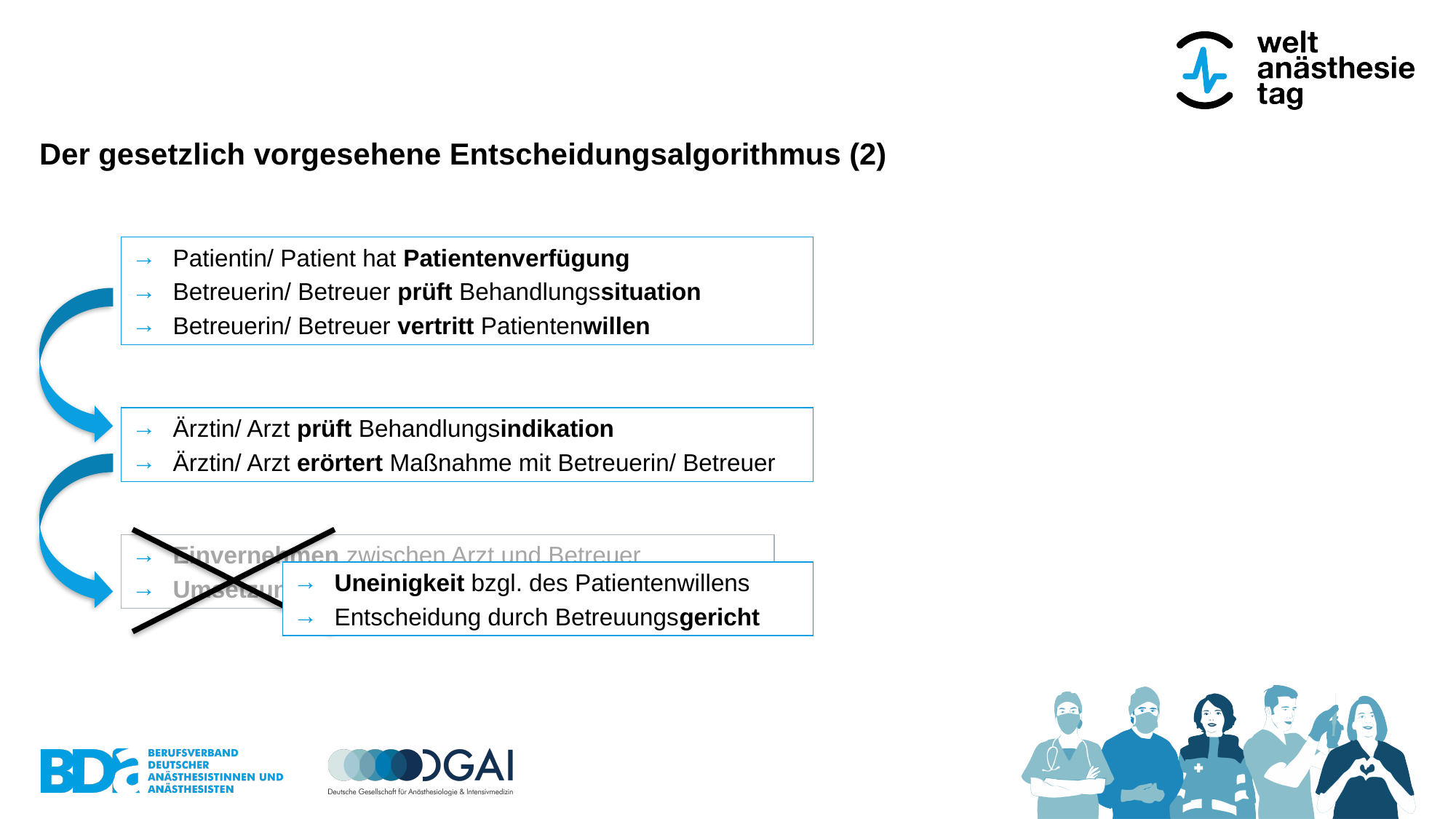

# Der gesetzlich vorgesehene Entscheidungsalgorithmus (2)
Patientin/ Patient hat Patientenverfügung
Betreuerin/ Betreuer prüft Behandlungssituation
Betreuerin/ Betreuer vertritt Patientenwillen

Ärztin/ Arzt prüft Behandlungsindikation
Ärztin/ Arzt erörtert Maßnahme mit Betreuerin/ Betreuer

Einvernehmen zwischen Arzt und Betreuer
Umsetzung der Entscheidung
Uneinigkeit bzgl. des Patientenwillens
Entscheidung durch Betreuungsgericht